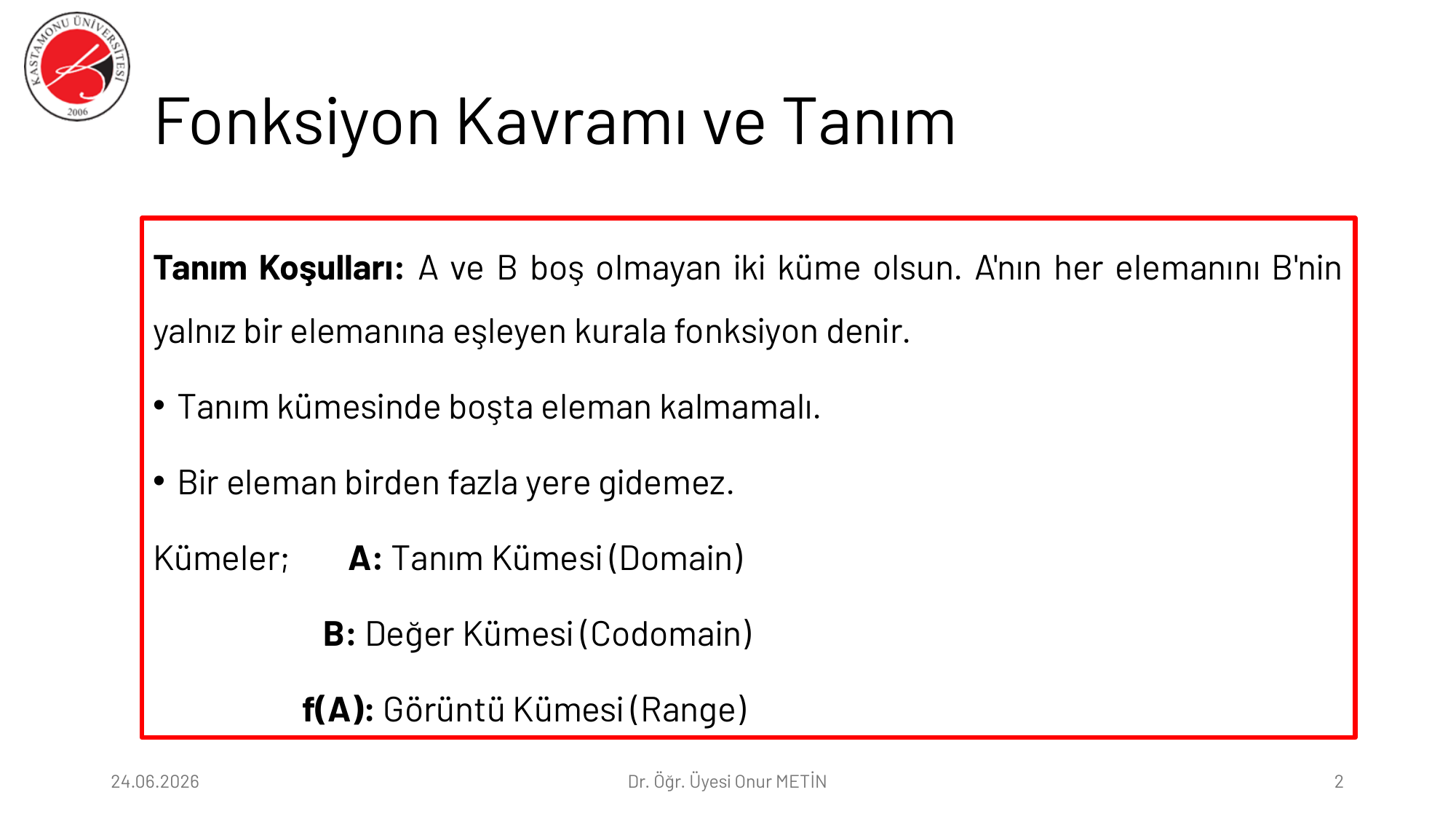

# Fonksiyon Kavramı ve Tanım
Tanım Koşulları: A ve B boş olmayan iki küme olsun. A'nın her elemanını B'nin yalnız bir elemanına eşleyen kurala fonksiyon denir.
Tanım kümesinde boşta eleman kalmamalı.
Bir eleman birden fazla yere gidemez.
Kümeler;        A: Tanım Kümesi (Domain)
                        B: Değer Kümesi (Codomain)
                     f(A): Görüntü Kümesi (Range)

24.06.2026
Dr. Öğr. Üyesi Onur METİN
2